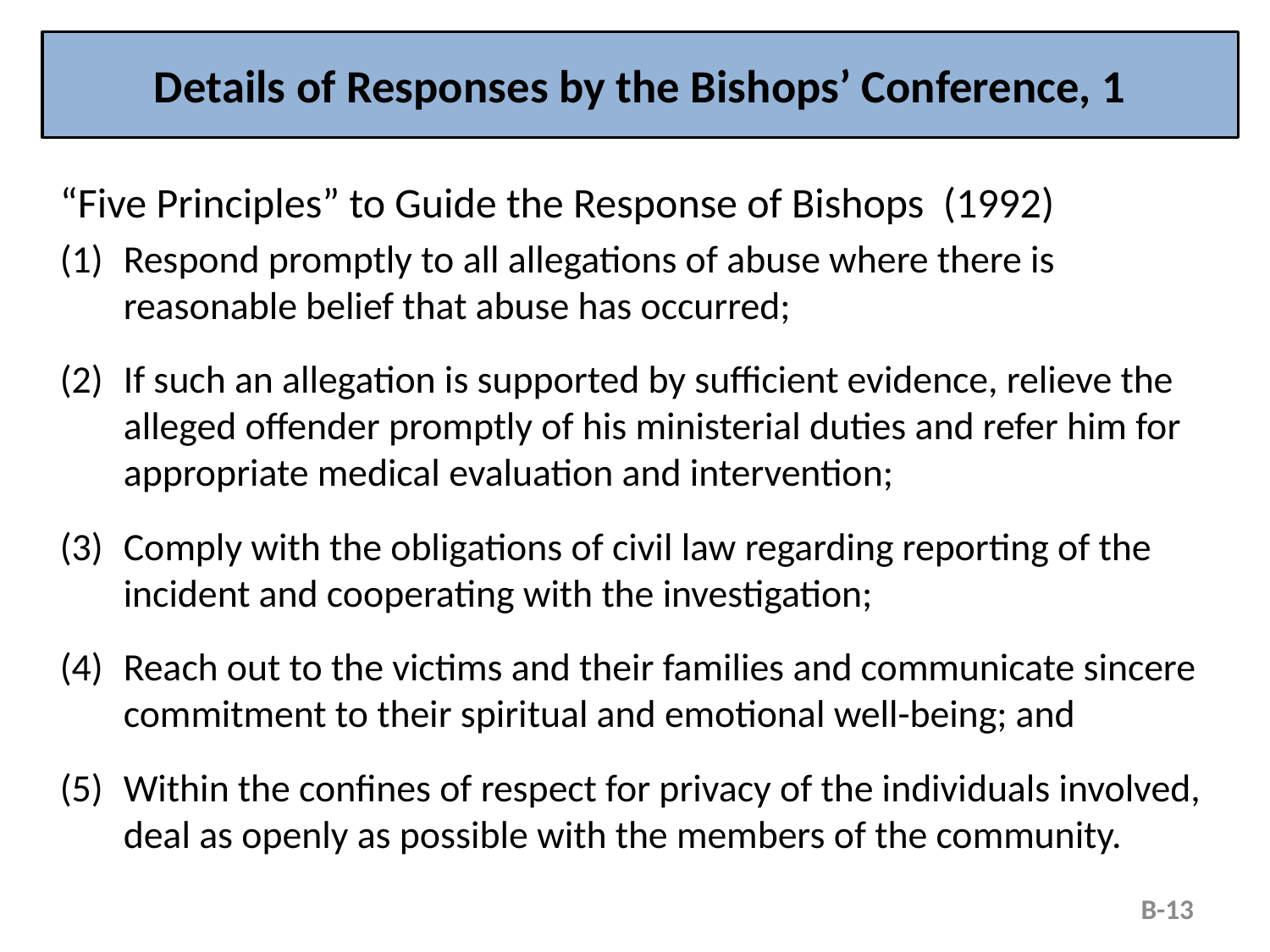

# Details of Responses by the Bishops’ Conference, 1
“Five Principles” to Guide the Response of Bishops  (1992)
(1)	Respond promptly to all allegations of abuse where there is reasonable belief that abuse has occurred;

(2)	If such an allegation is supported by sufficient evidence, relieve the alleged offender promptly of his ministerial duties and refer him for appropriate medical evaluation and intervention;

(3)	Comply with the obligations of civil law regarding reporting of the incident and cooperating with the investigation;

(4)	Reach out to the victims and their families and communicate sincere commitment to their spiritual and emotional well-being; and

(5)	Within the confines of respect for privacy of the individuals involved, deal as openly as possible with the members of the community.
B-13